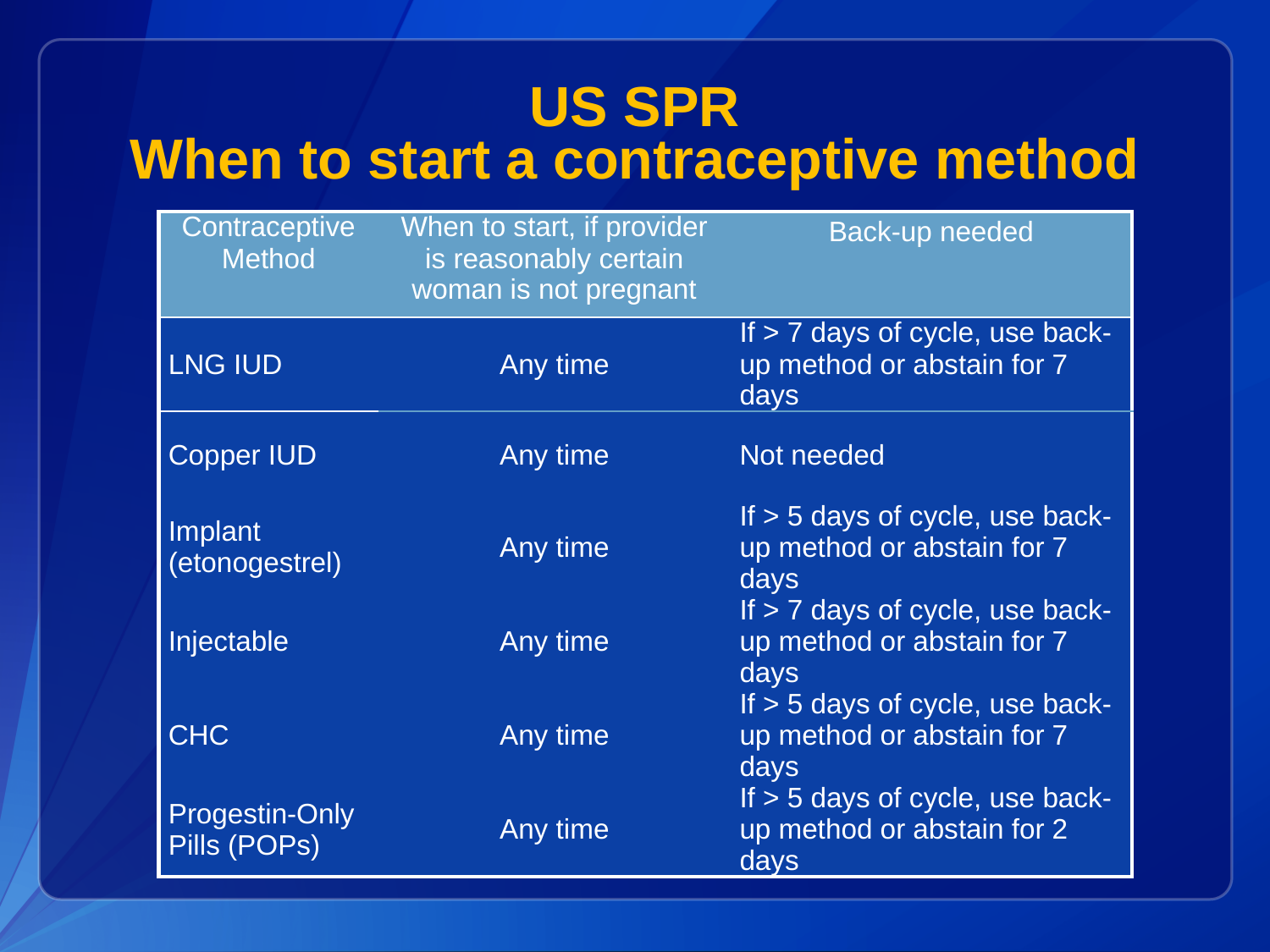

# US SPR When to start a contraceptive method
| Contraceptive Method | When to start, if provider is reasonably certain woman is not pregnant | Back-up needed |
| --- | --- | --- |
| LNG IUD | Any time | If > 7 days of cycle, use back-up method or abstain for 7 days |
| Copper IUD | Any time | Not needed |
| Implant (etonogestrel) | Any time | If > 5 days of cycle, use back-up method or abstain for 7 days |
| Injectable | Any time | If > 7 days of cycle, use back-up method or abstain for 7 days |
| CHC | Any time | If > 5 days of cycle, use back-up method or abstain for 7 days |
| Progestin-Only Pills (POPs) | Any time | If > 5 days of cycle, use back-up method or abstain for 2 days |